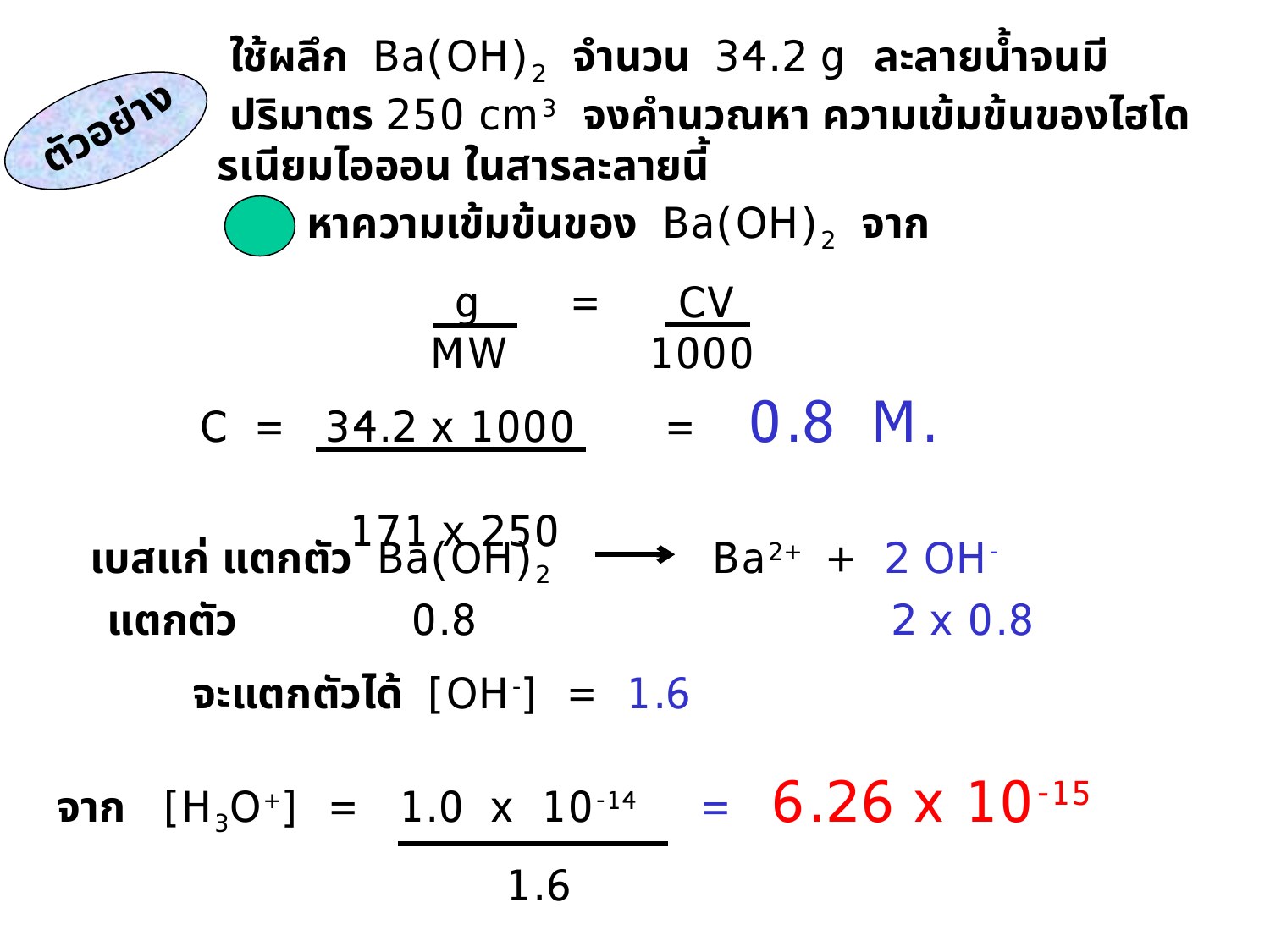

ใช้ผลึก  Ba(OH)2  จำนวน  34.2 g  ละลายน้ำจนมี
 ปริมาตร 250 cm3  จงคำนวณหา ความเข้มข้นของไฮโดรเนียมไอออน ในสารละลายนี้

ตัวอย่าง
 หาความเข้มข้นของ  Ba(OH)2  จาก
             g       =      CV
           MW           1000

 C  =   34.2 x 1000       =    0.8  M.
             171 x 250
 เบสแก่ แตกตัว  Ba(OH)2             Ba2+   +  2 OH-
แตกตัว              0.8                                 2 x 0.8
จะแตกตัวได้  [OH-]  =  1.6
จาก   [H3O+]  =   1.0  x  10-14     =   6.26 x 10-15
                                    1.6